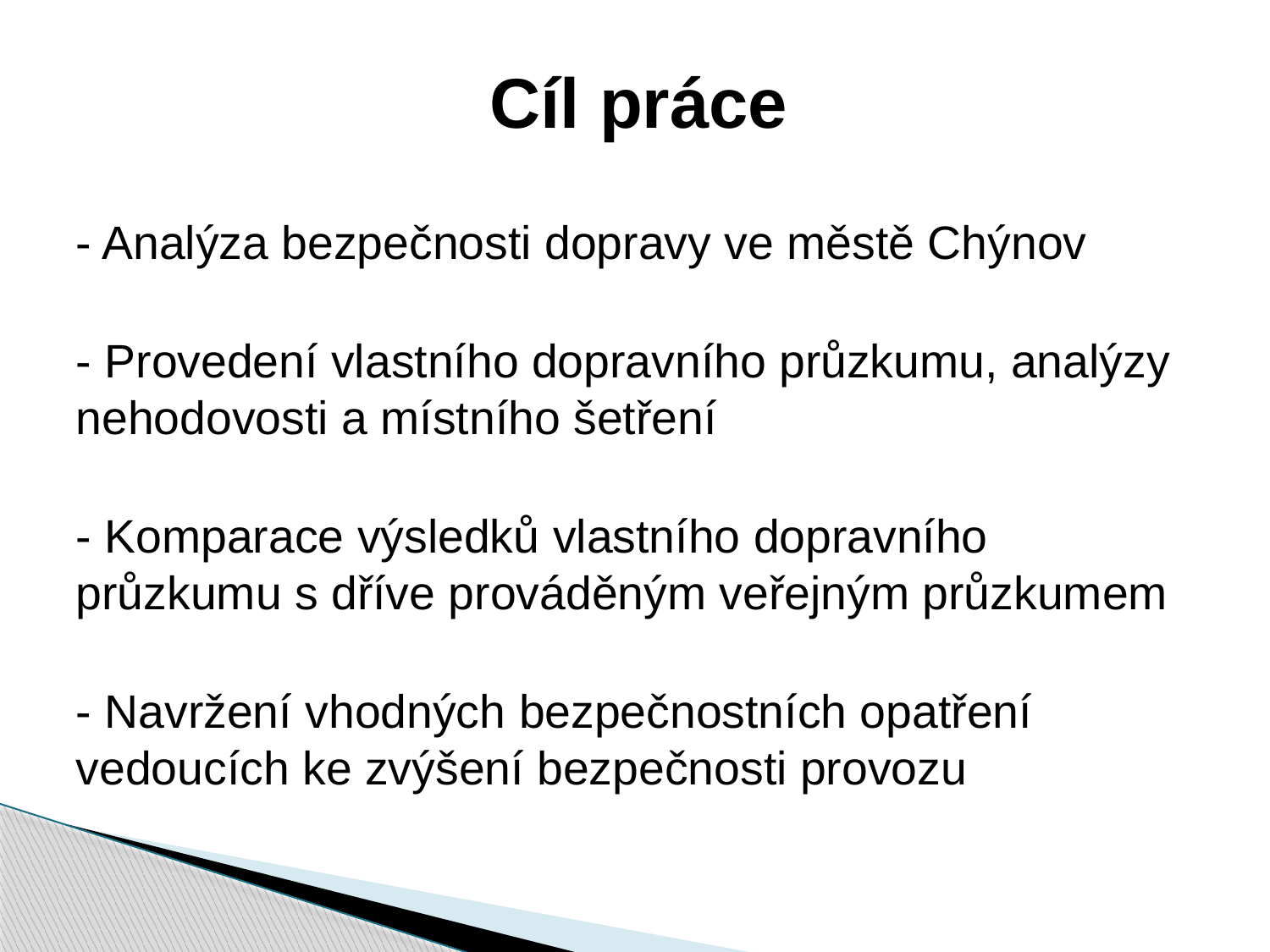

# Cíl práce
- Analýza bezpečnosti dopravy ve městě Chýnov

- Provedení vlastního dopravního průzkumu, analýzy nehodovosti a místního šetření

- Komparace výsledků vlastního dopravního průzkumu s dříve prováděným veřejným průzkumem

- Navržení vhodných bezpečnostních opatření vedoucích ke zvýšení bezpečnosti provozu